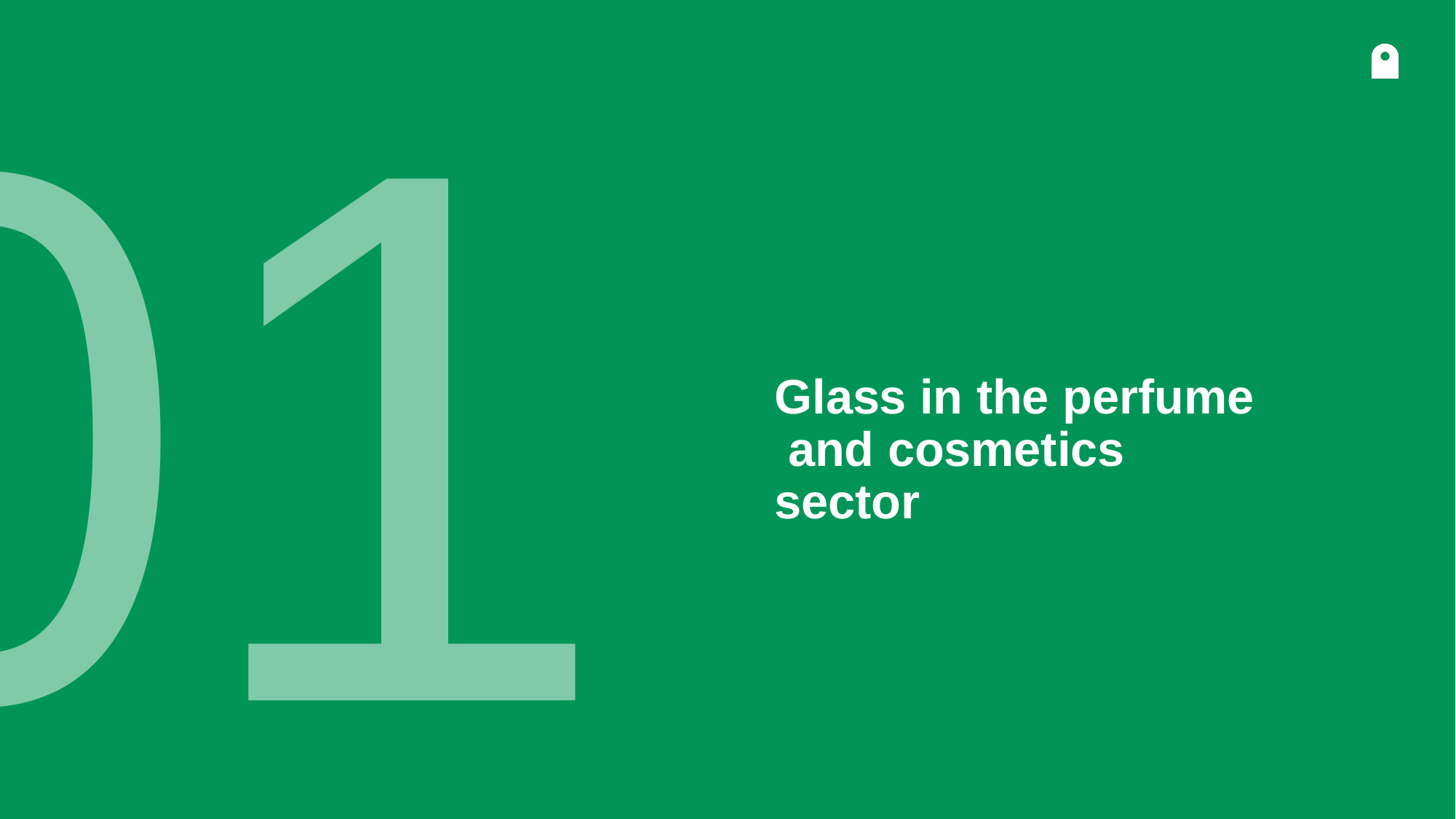

01
Glass in the perfume  and cosmetics sector